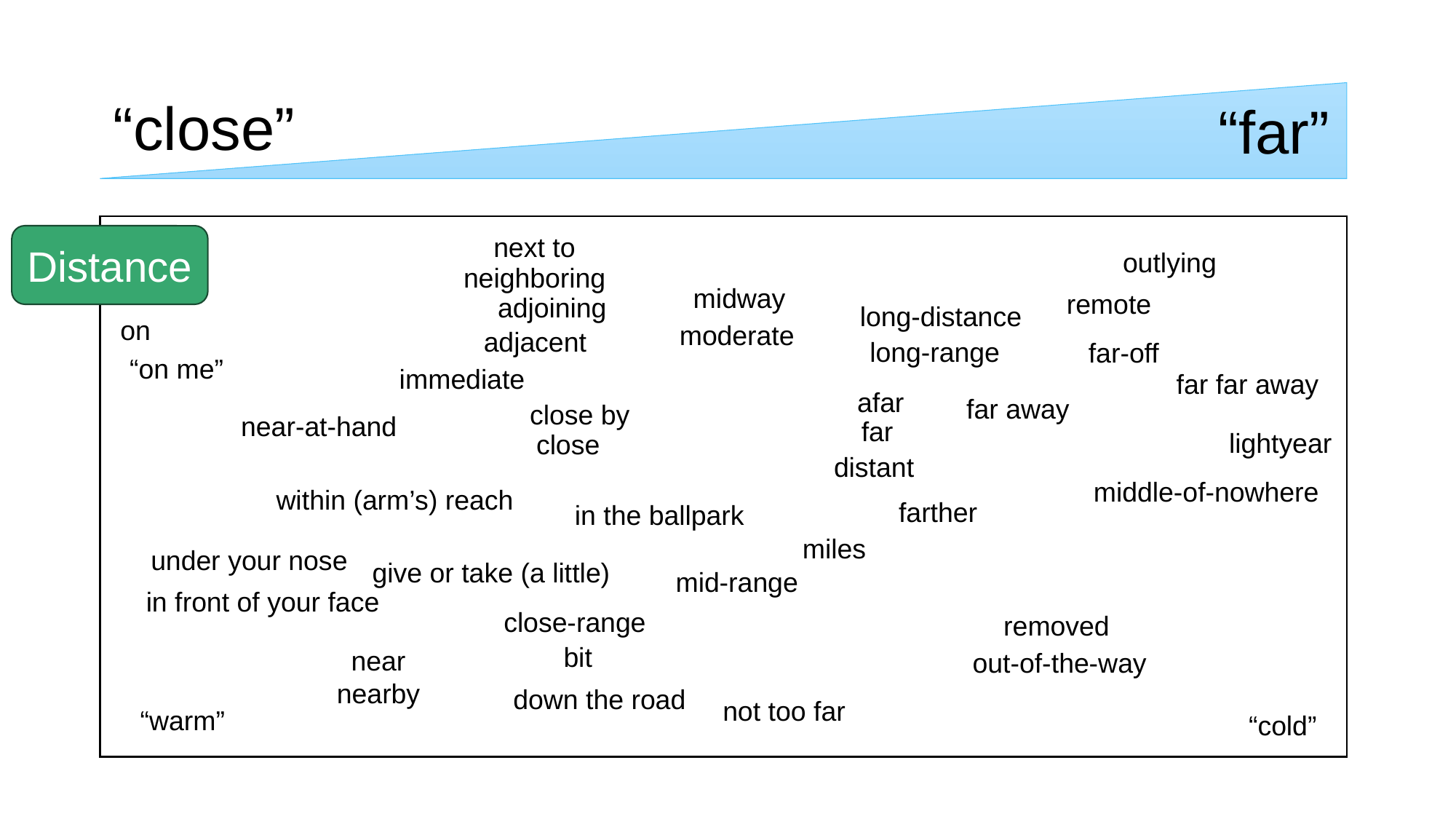

# “close”

“far”

next to
Distance
outlying
neighboring
midway
remote
adjoining
long-distance
on
moderate
adjacent
long-range
far-off
“on me”
immediate
far far away
afar
far away
close by
near-at-hand
far
lightyear
close
distant
middle-of-nowhere
within (arm’s) reach
farther
in the ballpark
miles
under your nose
give or take (a little)
mid-range
in front of your face
close-range
removed
bit
near
nearby
out-of-the-way
down the road
not too far
“warm”
“cold”